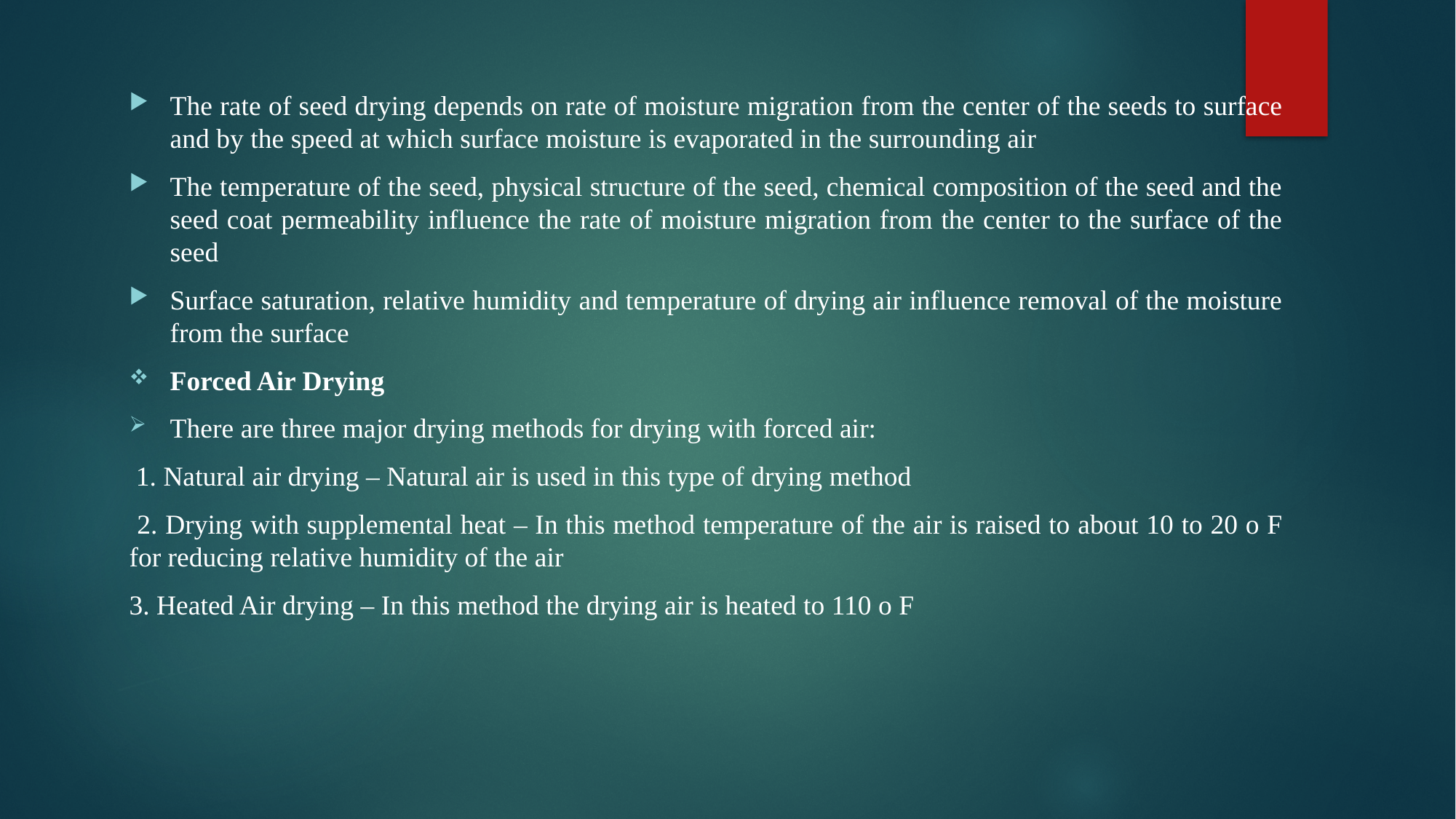

The rate of seed drying depends on rate of moisture migration from the center of the seeds to surface and by the speed at which surface moisture is evaporated in the surrounding air
The temperature of the seed, physical structure of the seed, chemical composition of the seed and the seed coat permeability influence the rate of moisture migration from the center to the surface of the seed
Surface saturation, relative humidity and temperature of drying air influence removal of the moisture from the surface
Forced Air Drying
There are three major drying methods for drying with forced air:
 1. Natural air drying – Natural air is used in this type of drying method
 2. Drying with supplemental heat – In this method temperature of the air is raised to about 10 to 20 o F for reducing relative humidity of the air
3. Heated Air drying – In this method the drying air is heated to 110 o F